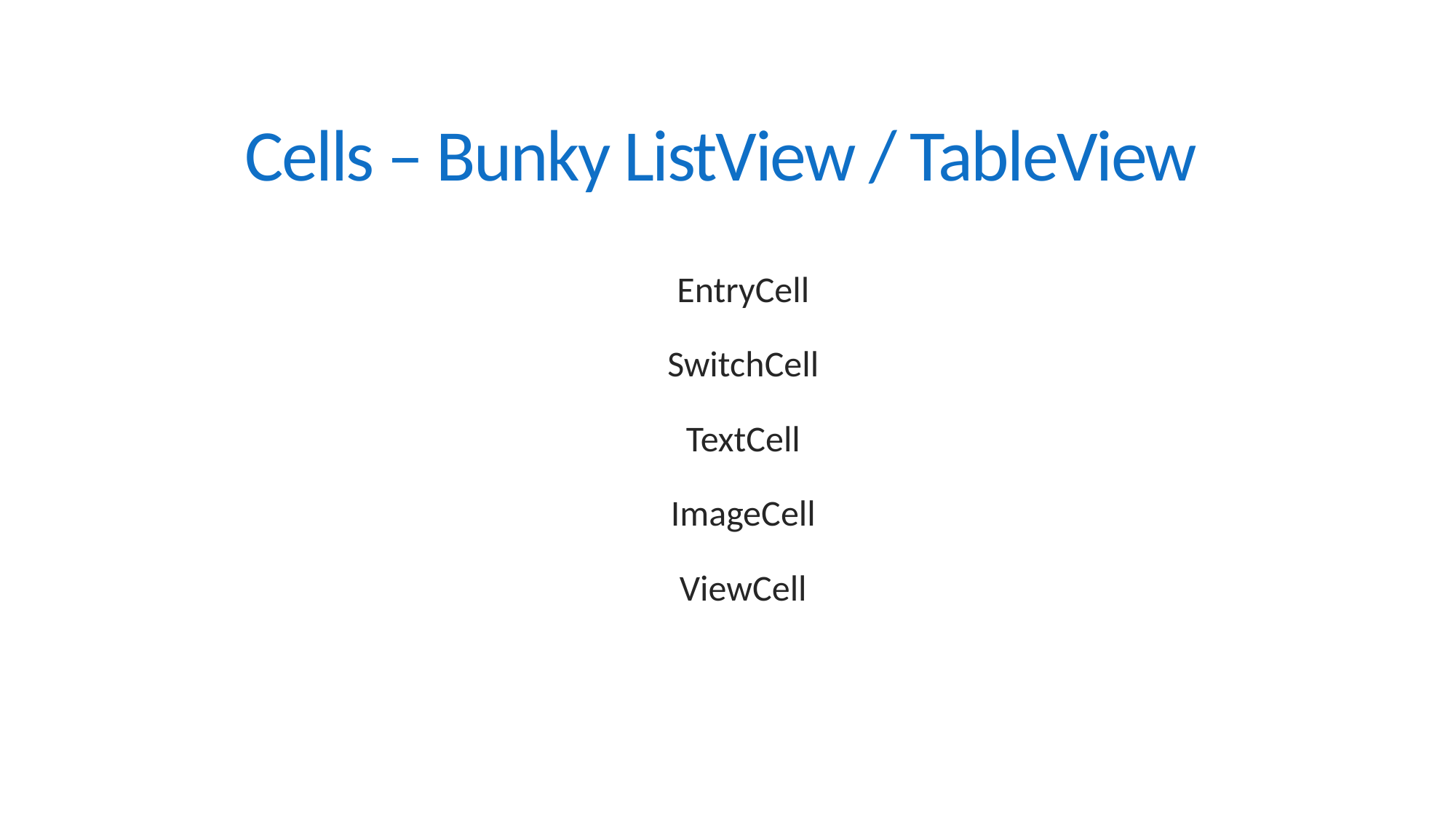

# Cells – Bunky ListView / TableView
EntryCell
SwitchCell
TextCell
ImageCell
ViewCell